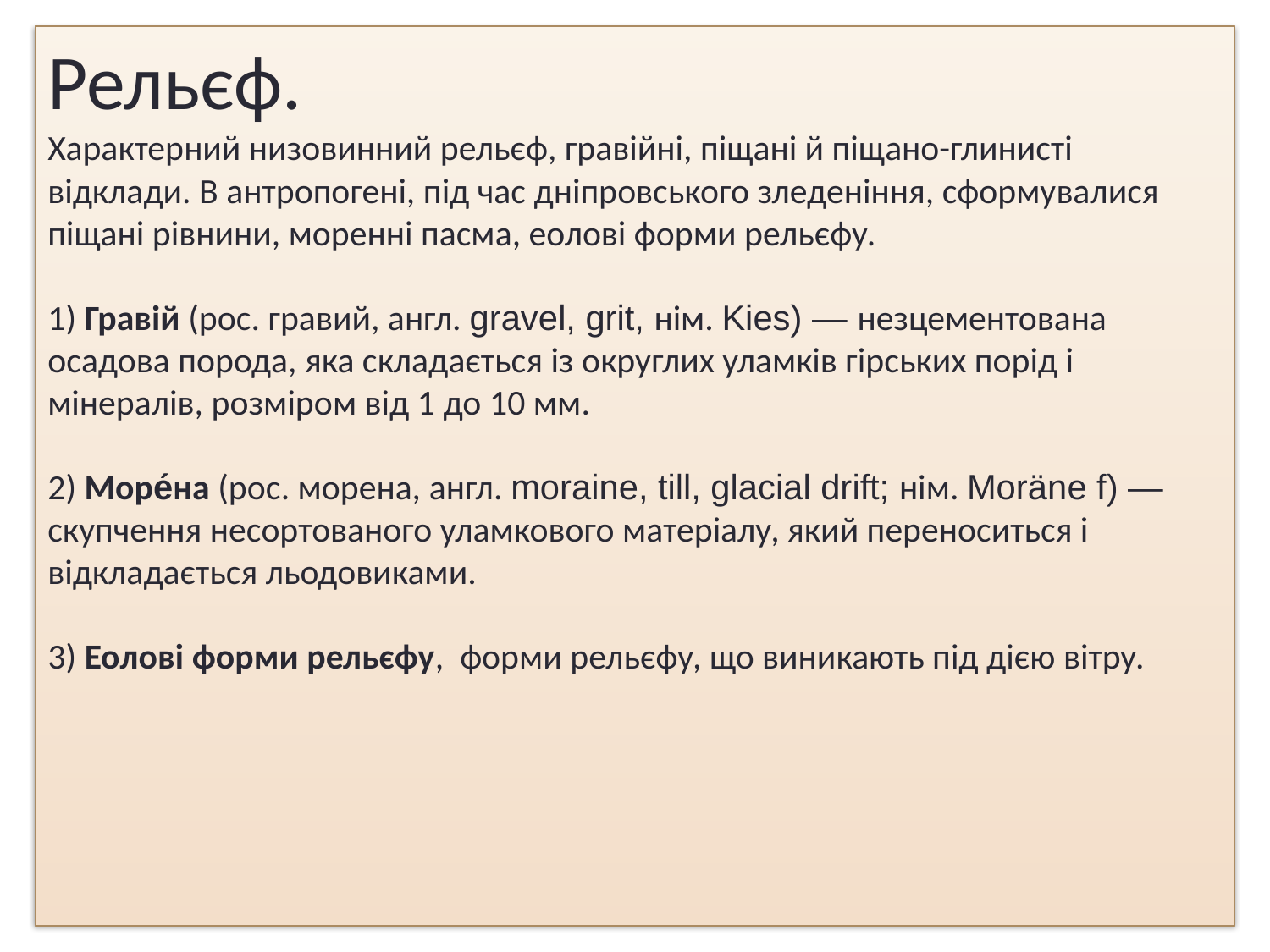

# Рельєф. Характерний низовинний рельєф, гравійні, піщані й піщано-глинисті відклади. В антропогені, під час дніпровського зледеніння, сформувалися піщані рівнини, моренні пасма, еолові форми рельєфу. 1) Гравій (рос. гравий, англ. gravel, grit, нім. Kies) — незцементована осадова порода, яка складається із округлих уламків гірських порід і мінералів, розміром від 1 до 10 мм. 2) Море́на (рос. морена, англ. moraine, till, glacial drift; нім. Moräne f) — скупчення несортованого уламкового матеріалу, який переноситься і відкладається льодовиками. 3) Еолові форми рельєфу,  форми рельєфу, що виникають під дією вітру.